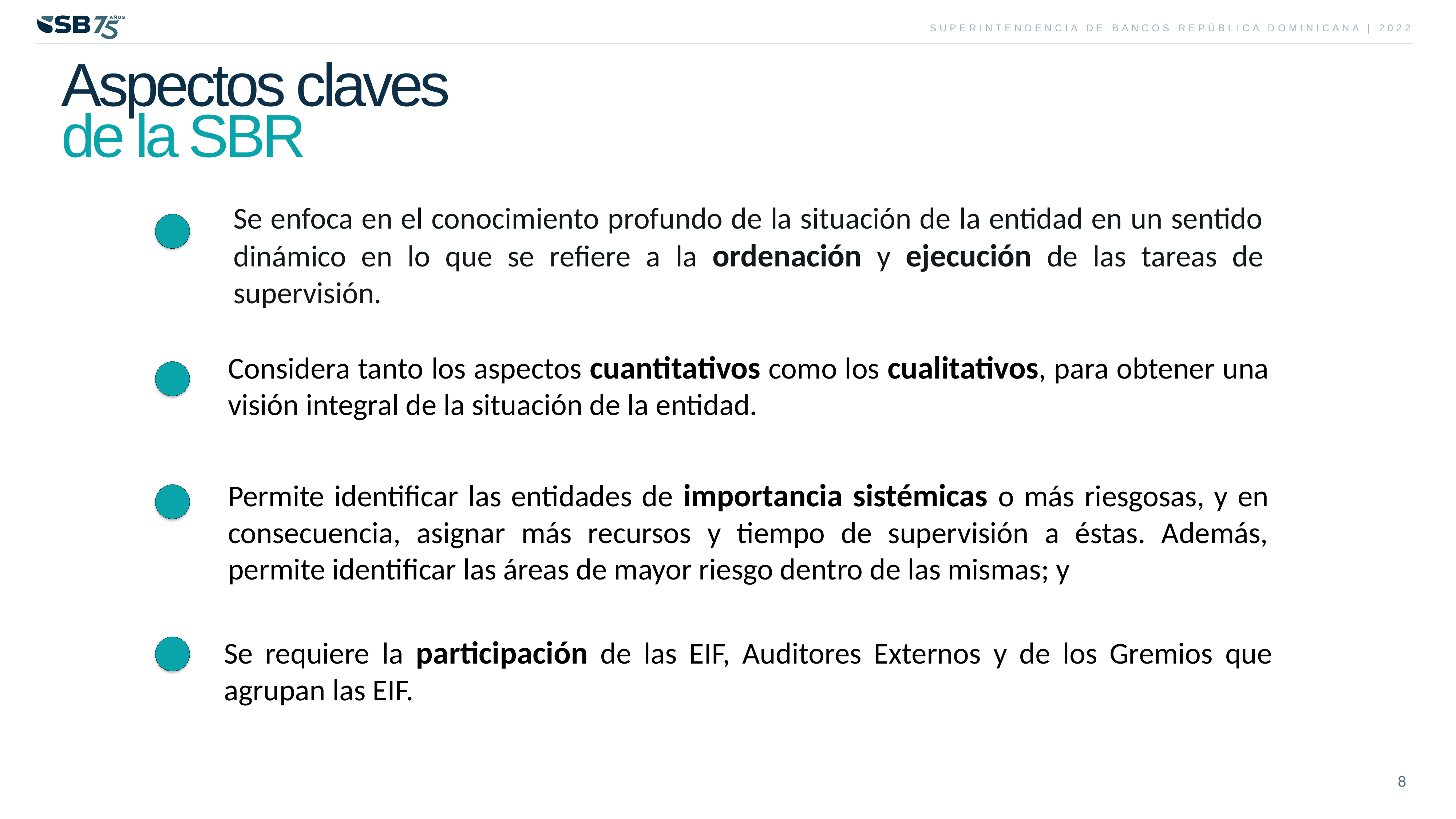

Aspectos claves
de la SBR
Se enfoca en el conocimiento profundo de la situación de la entidad en un sentido dinámico en lo que se refiere a la ordenación y ejecución de las tareas de supervisión.

Considera tanto los aspectos cuantitativos como los cualitativos, para obtener una visión integral de la situación de la entidad.

Permite identificar las entidades de importancia sistémicas o más riesgosas, y en consecuencia, asignar más recursos y tiempo de supervisión a éstas. Además, permite identificar las áreas de mayor riesgo dentro de las mismas; y

Se requiere la participación de las EIF, Auditores Externos y de los Gremios que agrupan las EIF.

8